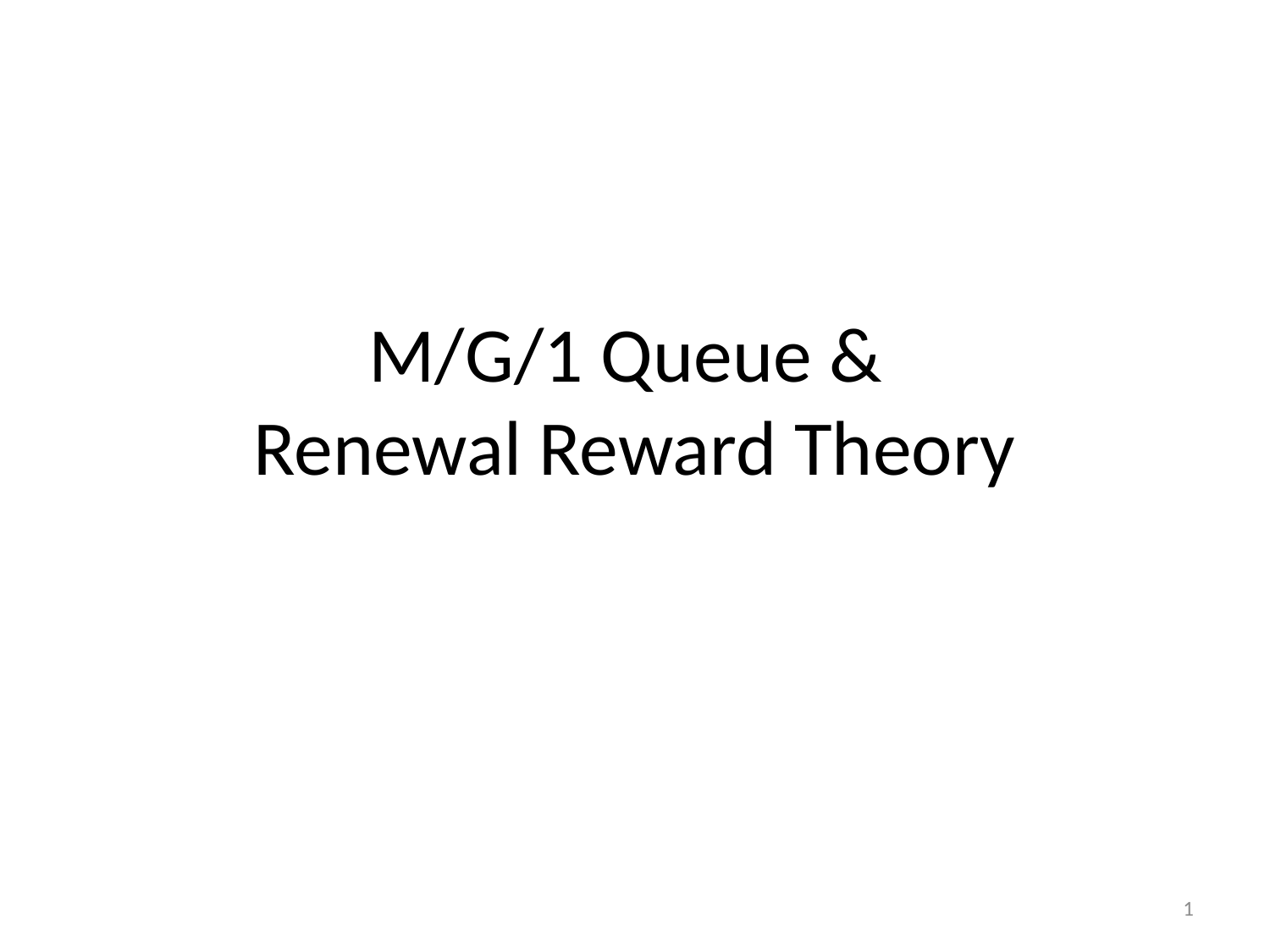

# M/G/1 Queue & Renewal Reward Theory

1